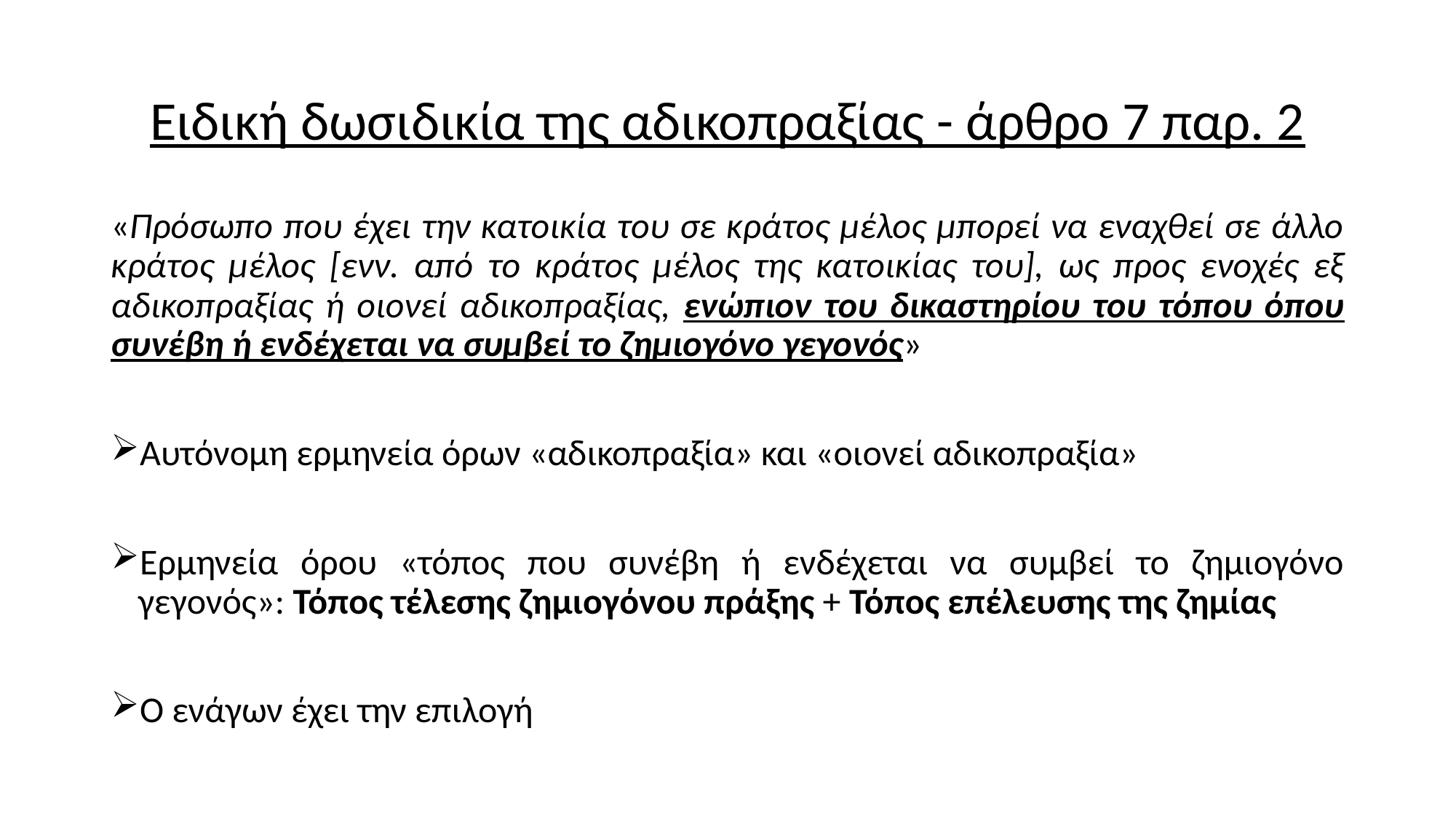

# Ειδική δωσιδικία της αδικοπραξίας - άρθρο 7 παρ. 2
«Πρόσωπο που έχει την κατοικία του σε κράτος μέλος μπορεί να εναχθεί σε άλλο κράτος μέλος [ενν. από το κράτος μέλος της κατοικίας του], ως προς ενοχές εξ αδικοπραξίας ή οιονεί αδικοπραξίας, ενώπιον του δικαστηρίου του τόπου όπου συνέβη ή ενδέχεται να συμβεί το ζημιογόνο γεγονός»

Αυτόνομη ερμηνεία όρων «αδικοπραξία» και «οιονεί αδικοπραξία»

Ερμηνεία όρου «τόπος που συνέβη ή ενδέχεται να συμβεί το ζημιογόνο γεγονός»: Τόπος τέλεσης ζημιογόνου πράξης + Τόπος επέλευσης της ζημίας

Ο ενάγων έχει την επιλογή